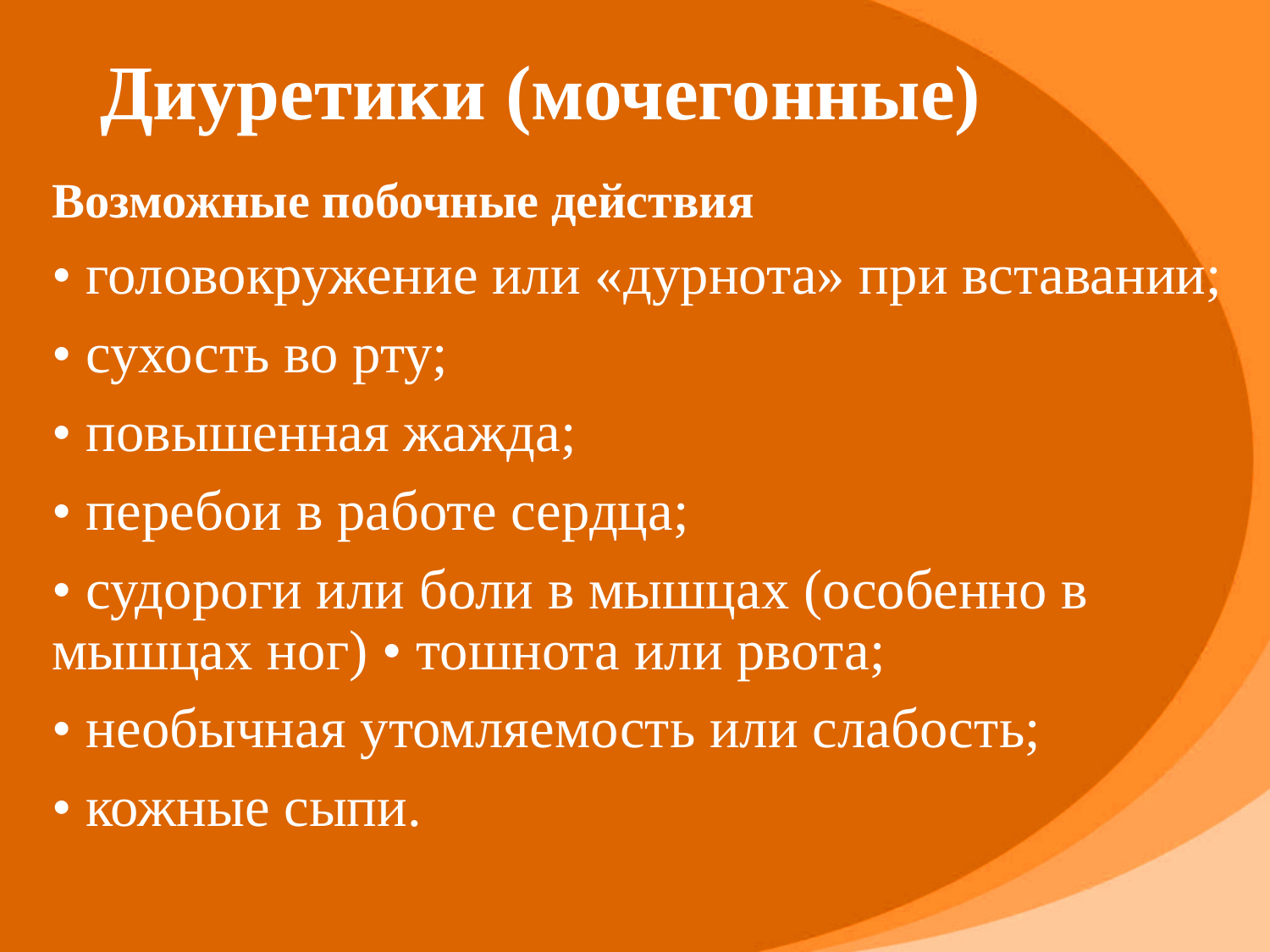

# Диуретики (мочегонные)
Возможные побочные действия
• головокружение или «дурнота» при вставании;
• сухость во рту;
• повышенная жажда;
• перебои в работе сердца;
• судороги или боли в мышцах (особенно в мышцах ног) • тошнота или рвота;
• необычная утомляемость или слабость;
• кожные сыпи.